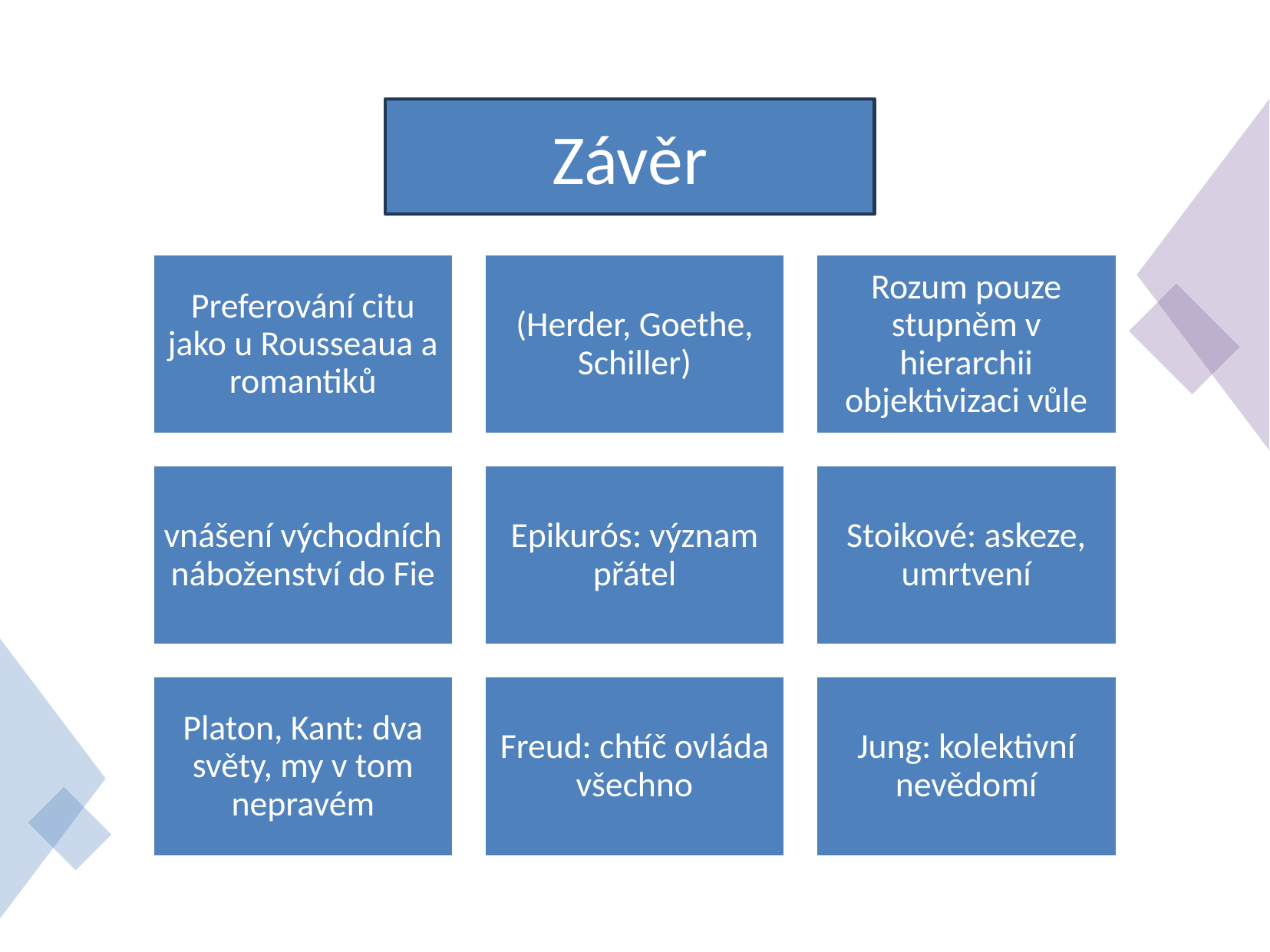

Závěr

Preferování citu jako u Rousseaua a romantiků
(Herder, Goethe, Schiller)
Rozum pouze stupněm v hierarchii objektivizaci vůle
vnášení východních náboženství do Fie
Epikurós: význam přátel
Stoikové: askeze, umrtvení
Platon, Kant: dva světy, my v tom nepravém
Freud: chtíč ovláda všechno
Jung: kolektivní nevědomí